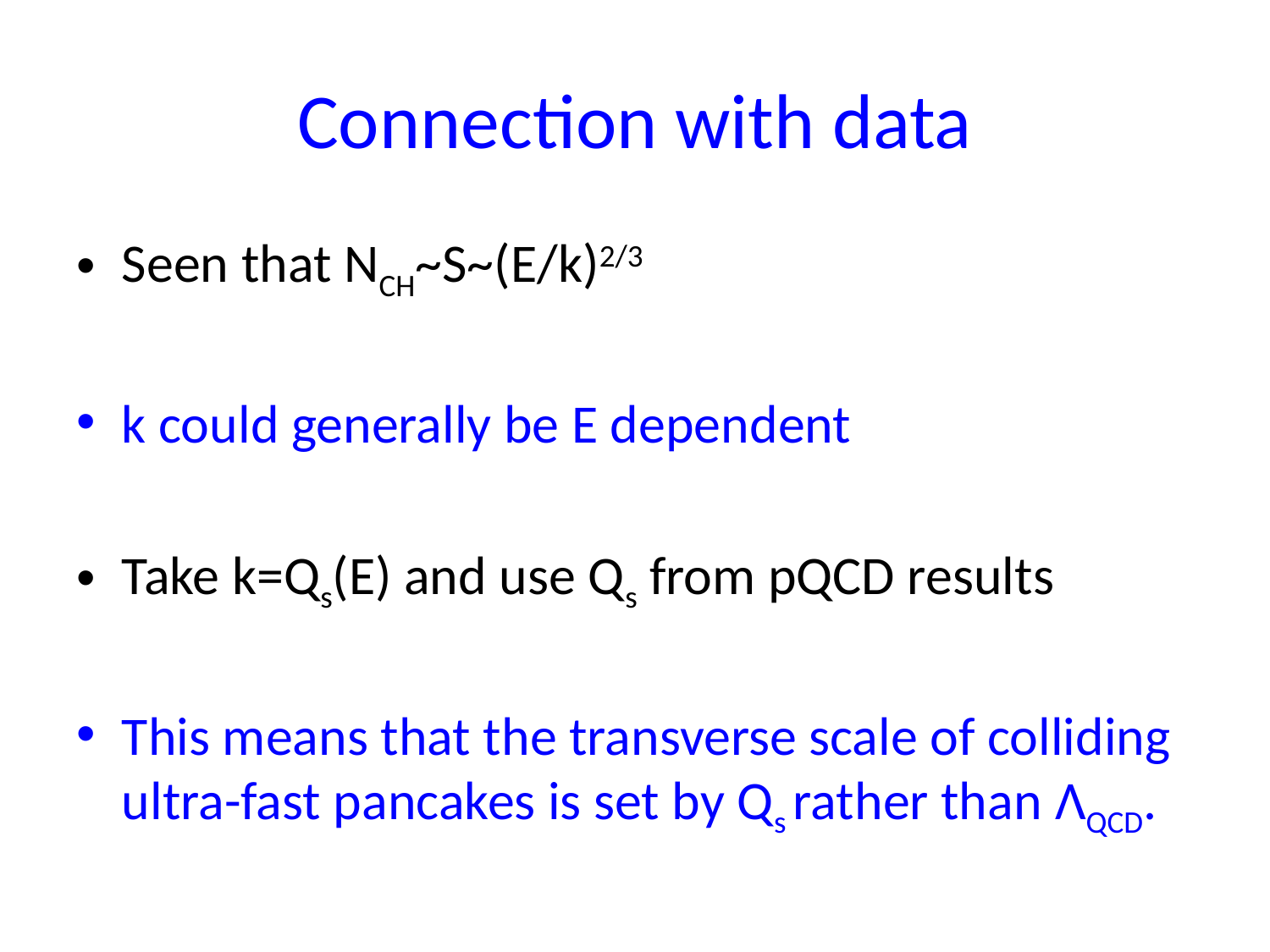

# Connection with data
Seen that NCH~S~(E/k)2/3

k could generally be E dependent

Take k=Qs(E) and use Qs from pQCD results

This means that the transverse scale of colliding ultra-fast pancakes is set by Qs rather than ΛQCD.